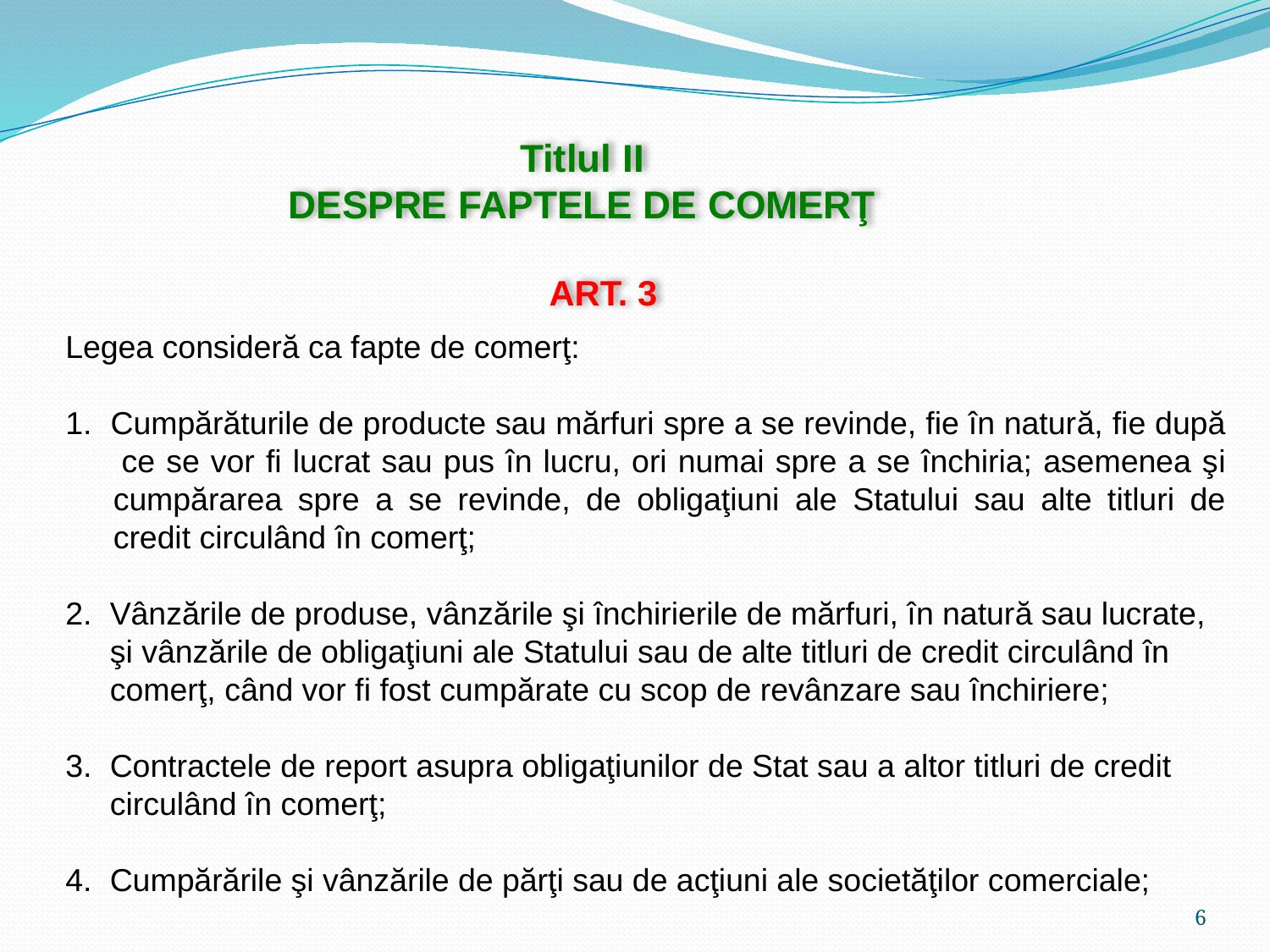

Titlul II
DESPRE FAPTELE DE COMERŢ
ART. 3
Legea consideră ca fapte de comerţ:

1.  Cumpărăturile de producte sau mărfuri spre a se revinde, fie în natură, fie după
     ce se vor fi lucrat sau pus în lucru, ori numai spre a se închiria; asemenea şi cumpărarea spre a se revinde, de obligaţiuni ale Statului sau alte titluri de credit circulând în comerţ;

2.  Vânzările de produse, vânzările şi închirierile de mărfuri, în natură sau lucrate,
     şi vânzările de obligaţiuni ale Statului sau de alte titluri de credit circulând în
     comerţ, când vor fi fost cumpărate cu scop de revânzare sau închiriere;

3.  Contractele de report asupra obligaţiunilor de Stat sau a altor titluri de credit
     circulând în comerţ;

4.  Cumpărările şi vânzările de părţi sau de acţiuni ale societăţilor comerciale;
6